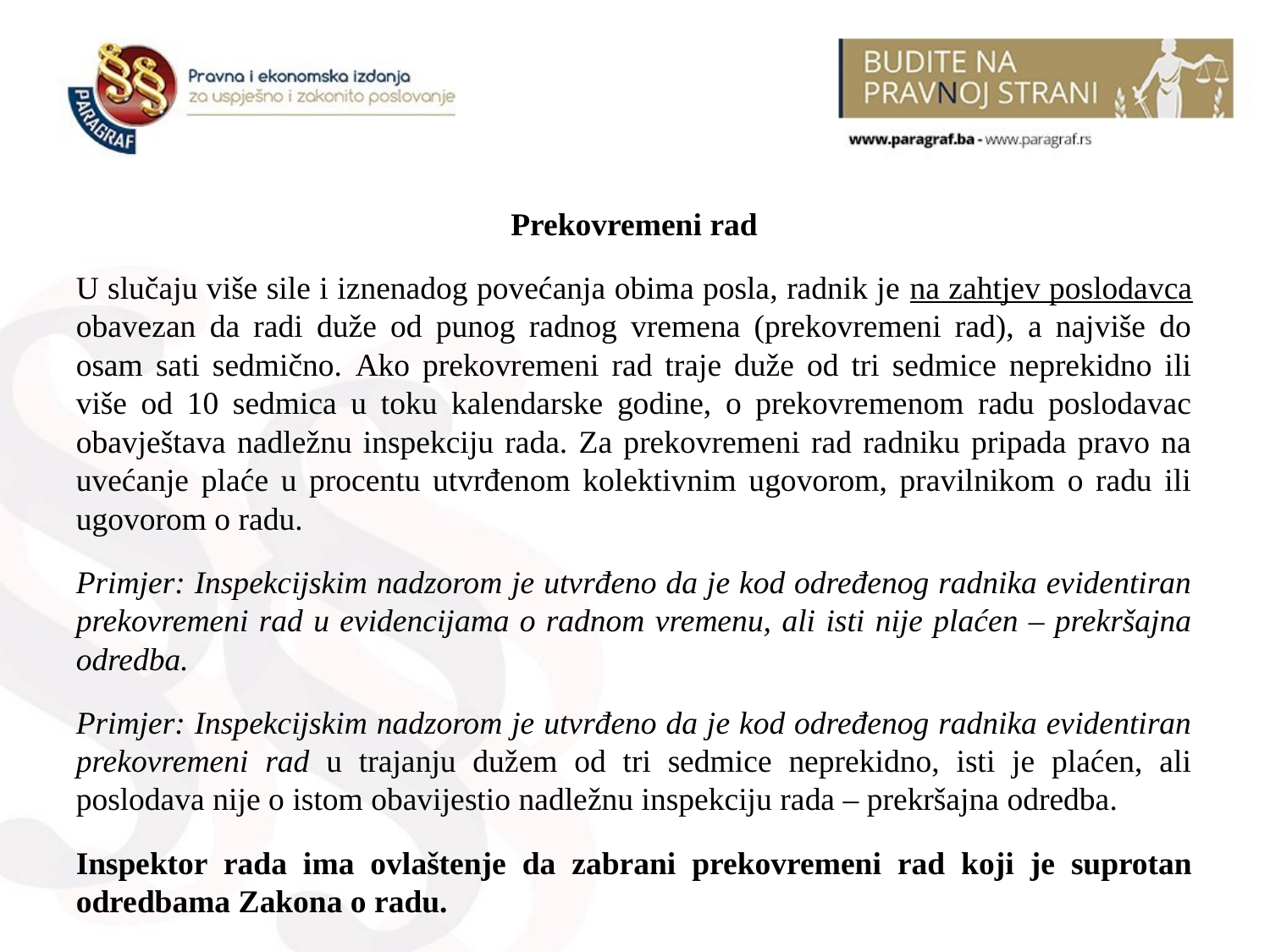

Prekovremeni rad
U slučaju više sile i iznenadog povećanja obima posla, radnik je na zahtjev poslodavca obavezan da radi duže od punog radnog vremena (prekovremeni rad), a najviše do osam sati sedmično. Ako prekovremeni rad traje duže od tri sedmice neprekidno ili više od 10 sedmica u toku kalendarske godine, o prekovremenom radu poslodavac obavještava nadležnu inspekciju rada. Za prekovremeni rad radniku pripada pravo na uvećanje plaće u procentu utvrđenom kolektivnim ugovorom, pravilnikom o radu ili ugovorom o radu.
Primjer: Inspekcijskim nadzorom je utvrđeno da je kod određenog radnika evidentiran prekovremeni rad u evidencijama o radnom vremenu, ali isti nije plaćen – prekršajna odredba.
Primjer: Inspekcijskim nadzorom je utvrđeno da je kod određenog radnika evidentiran prekovremeni rad u trajanju dužem od tri sedmice neprekidno, isti je plaćen, ali poslodava nije o istom obavijestio nadležnu inspekciju rada – prekršajna odredba.
Inspektor rada ima ovlaštenje da zabrani prekovremeni rad koji je suprotan odredbama Zakona o radu.